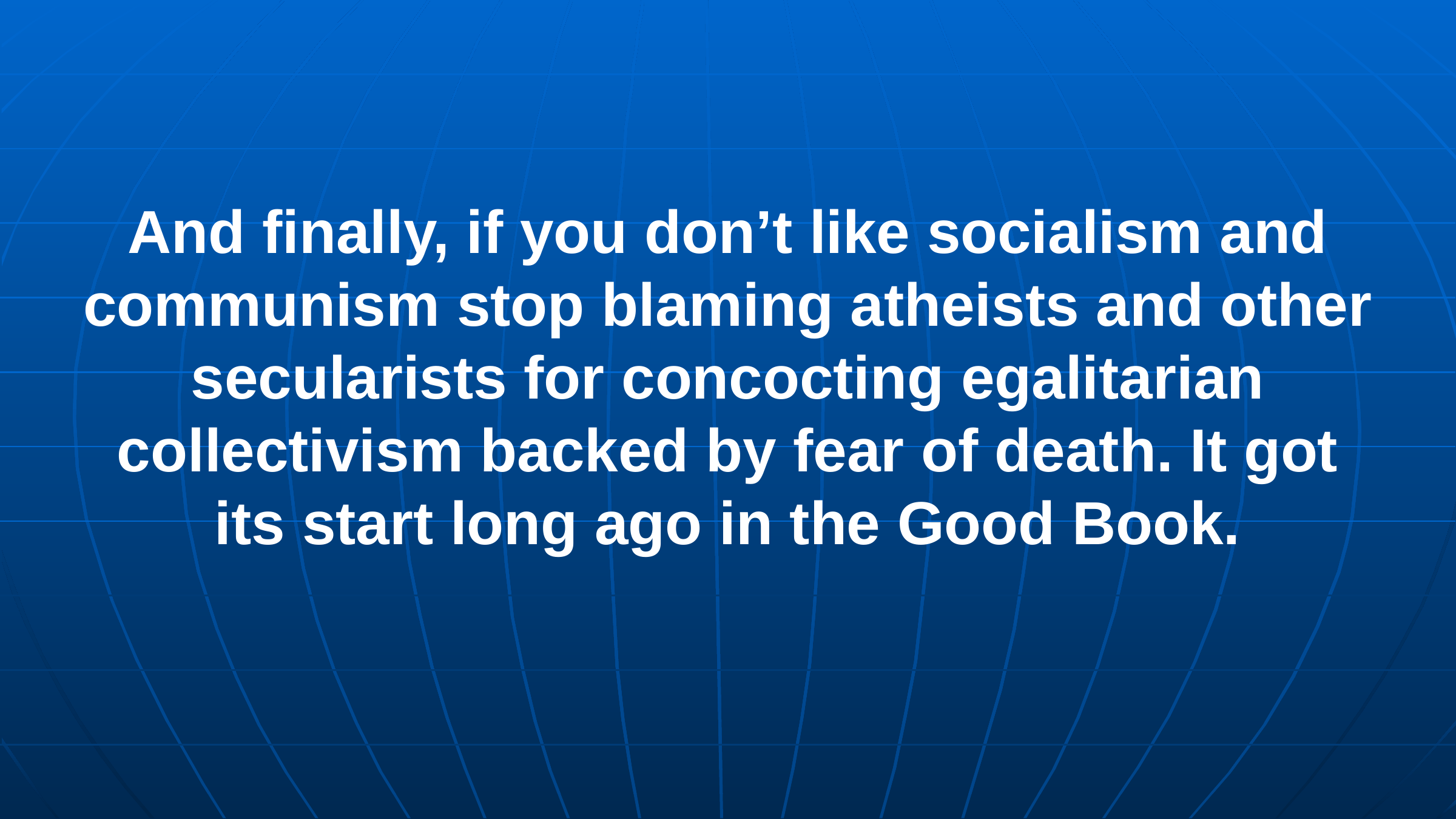

And finally, if you don’t like socialism and communism stop blaming atheists and other secularists for concocting egalitarian collectivism backed by fear of death. It got its start long ago in the Good Book.